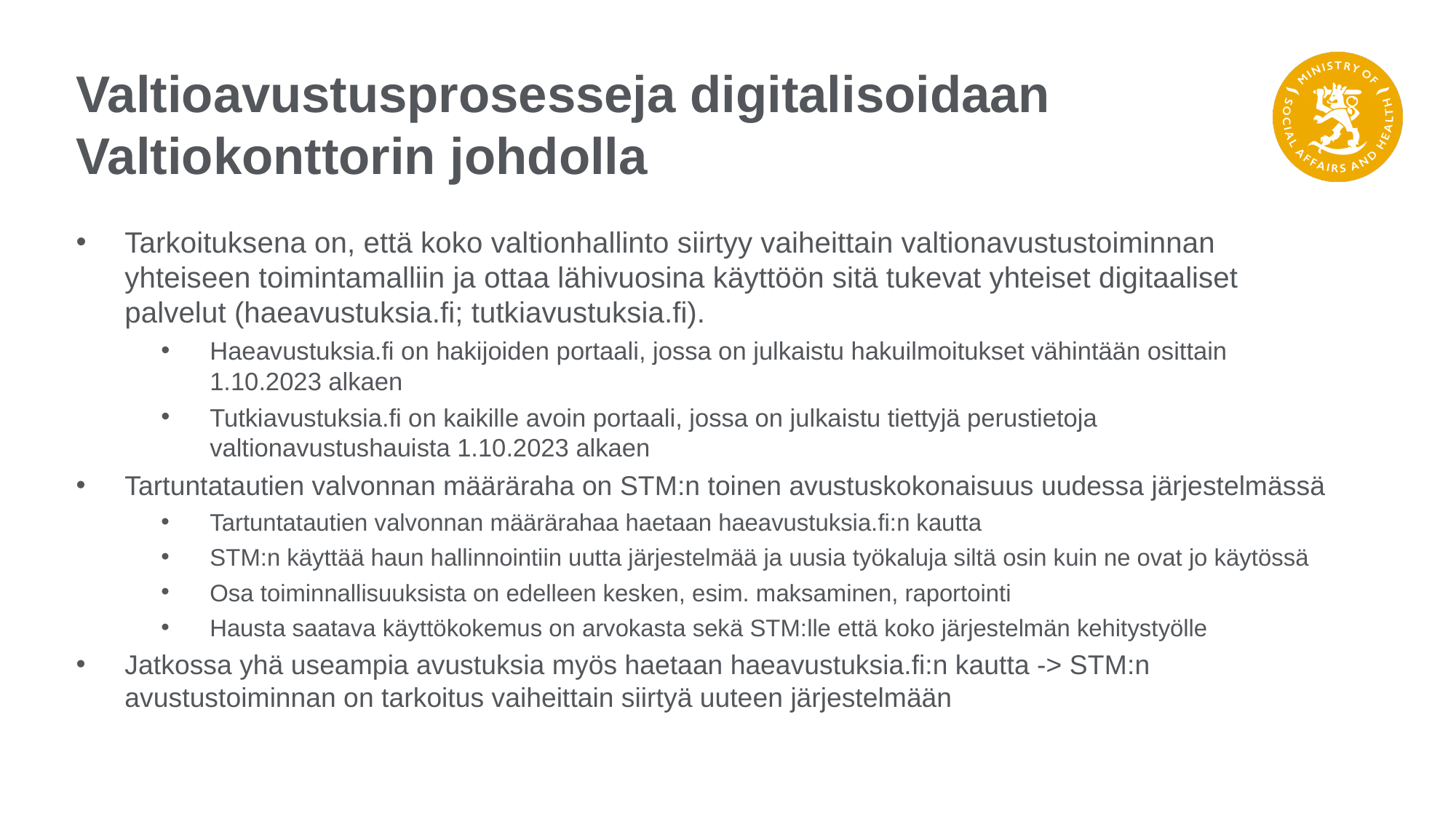

# Valtioavustusprosesseja digitalisoidaan Valtiokonttorin johdolla
Tarkoituksena on, että koko valtionhallinto siirtyy vaiheittain valtionavustustoiminnan yhteiseen toimintamalliin ja ottaa lähivuosina käyttöön sitä tukevat yhteiset digitaaliset palvelut (haeavustuksia.fi; tutkiavustuksia.fi).
Haeavustuksia.fi on hakijoiden portaali, jossa on julkaistu hakuilmoitukset vähintään osittain 1.10.2023 alkaen
Tutkiavustuksia.fi on kaikille avoin portaali, jossa on julkaistu tiettyjä perustietoja valtionavustushauista 1.10.2023 alkaen
Tartuntatautien valvonnan määräraha on STM:n toinen avustuskokonaisuus uudessa järjestelmässä
Tartuntatautien valvonnan määrärahaa haetaan haeavustuksia.fi:n kautta
STM:n käyttää haun hallinnointiin uutta järjestelmää ja uusia työkaluja siltä osin kuin ne ovat jo käytössä
Osa toiminnallisuuksista on edelleen kesken, esim. maksaminen, raportointi
Hausta saatava käyttökokemus on arvokasta sekä STM:lle että koko järjestelmän kehitystyölle
Jatkossa yhä useampia avustuksia myös haetaan haeavustuksia.fi:n kautta -> STM:n avustustoiminnan on tarkoitus vaiheittain siirtyä uuteen järjestelmään